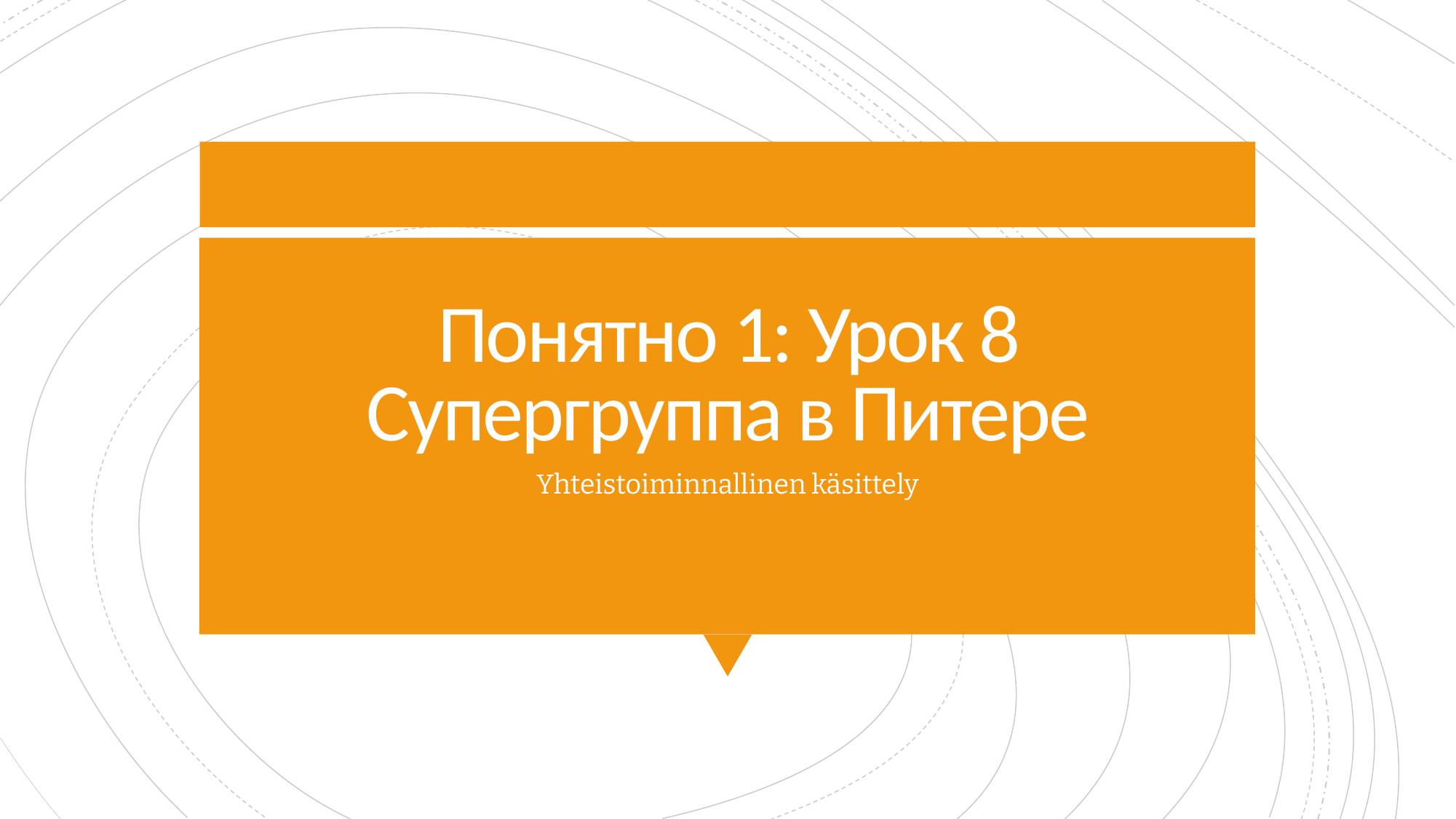

# Понятно 1: Урок 8 Супергруппа в Питере
Yhteistoiminnallinen käsittely